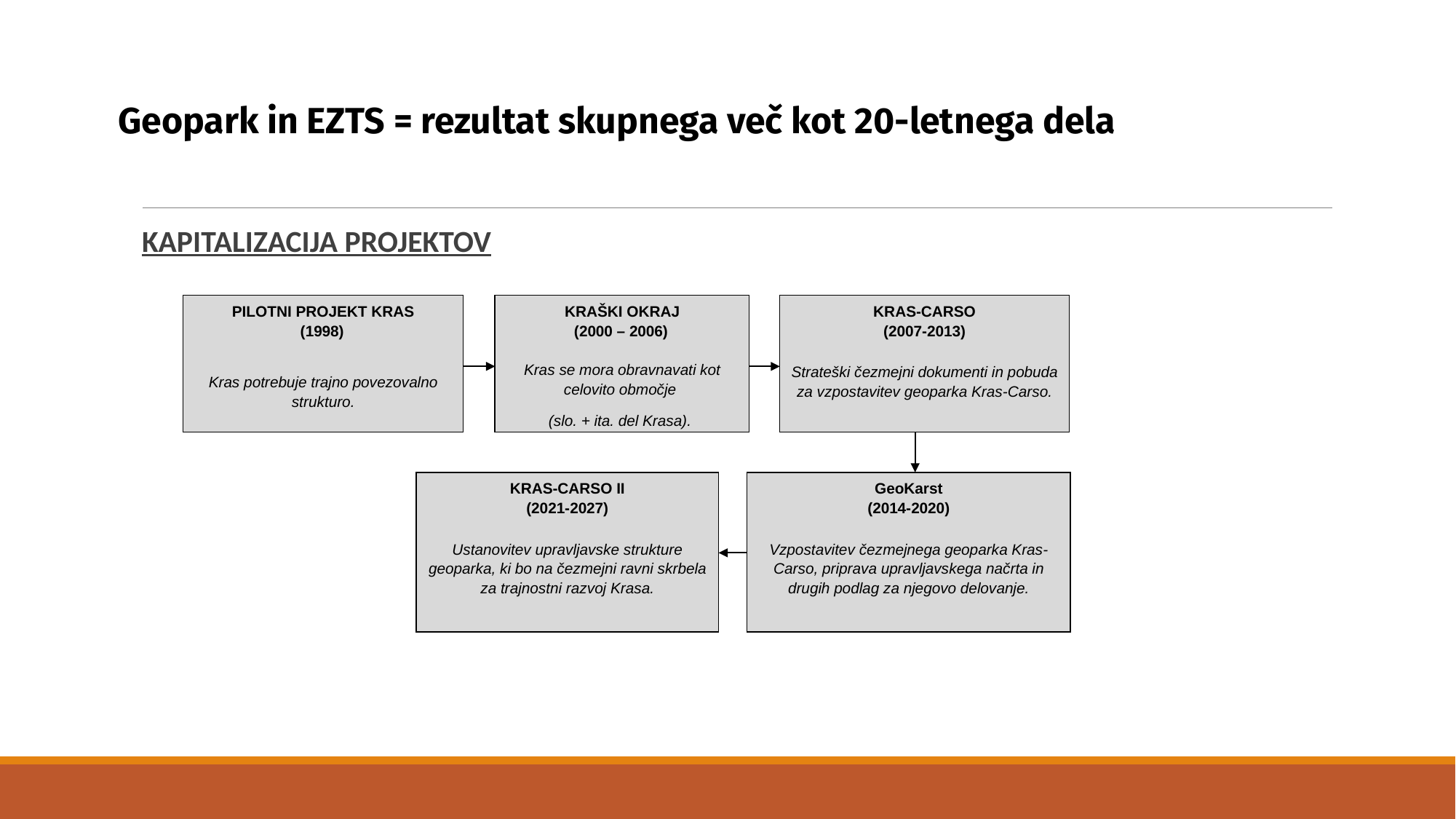

Geopark in EZTS = rezultat skupnega več kot 20-letnega dela
KAPITALIZACIJA PROJEKTOV

PILOTNI PROJEKT KRAS
(1998)

Kras potrebuje trajno povezovalno strukturo.
KRAŠKI OKRAJ
(2000 – 2006)

Kras se mora obravnavati kot celovito območje
(slo. + ita. del Krasa).
KRAS-CARSO
(2007-2013)

Strateški čezmejni dokumenti in pobuda za vzpostavitev geoparka Kras-Carso.
KRAS-CARSO II
(2021-2027)

Ustanovitev upravljavske strukture geoparka, ki bo na čezmejni ravni skrbela za trajnostni razvoj Krasa.
GeoKarst
(2014-2020)

Vzpostavitev čezmejnega geoparka Kras-Carso, priprava upravljavskega načrta in drugih podlag za njegovo delovanje.